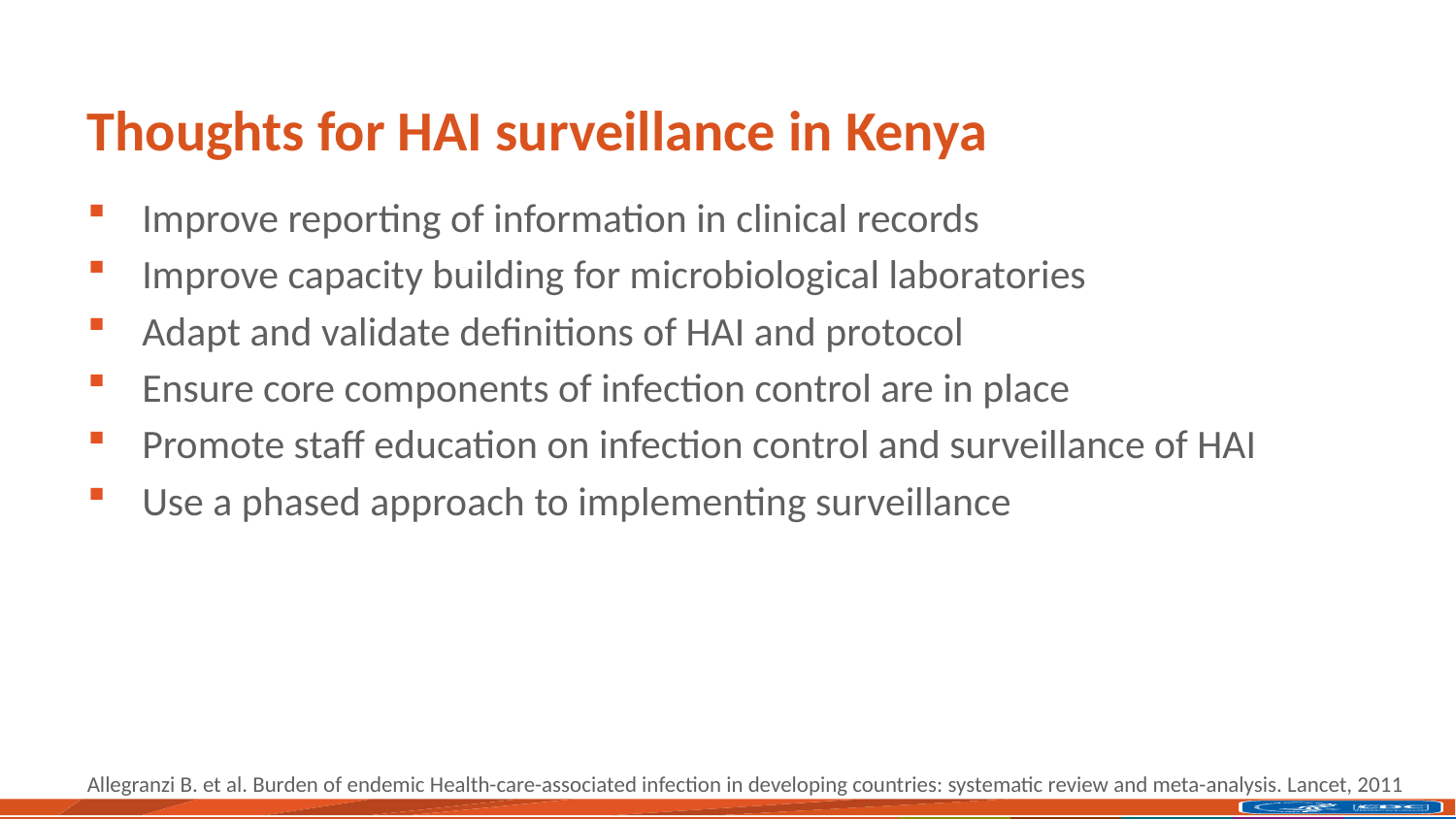

# Thoughts for HAI surveillance in Kenya
Improve reporting of information in clinical records
Improve capacity building for microbiological laboratories
Adapt and validate definitions of HAI and protocol
Ensure core components of infection control are in place
Promote staff education on infection control and surveillance of HAI
Use a phased approach to implementing surveillance
Allegranzi B. et al. Burden of endemic Health-care-associated infection in developing countries: systematic review and meta-analysis. Lancet, 2011